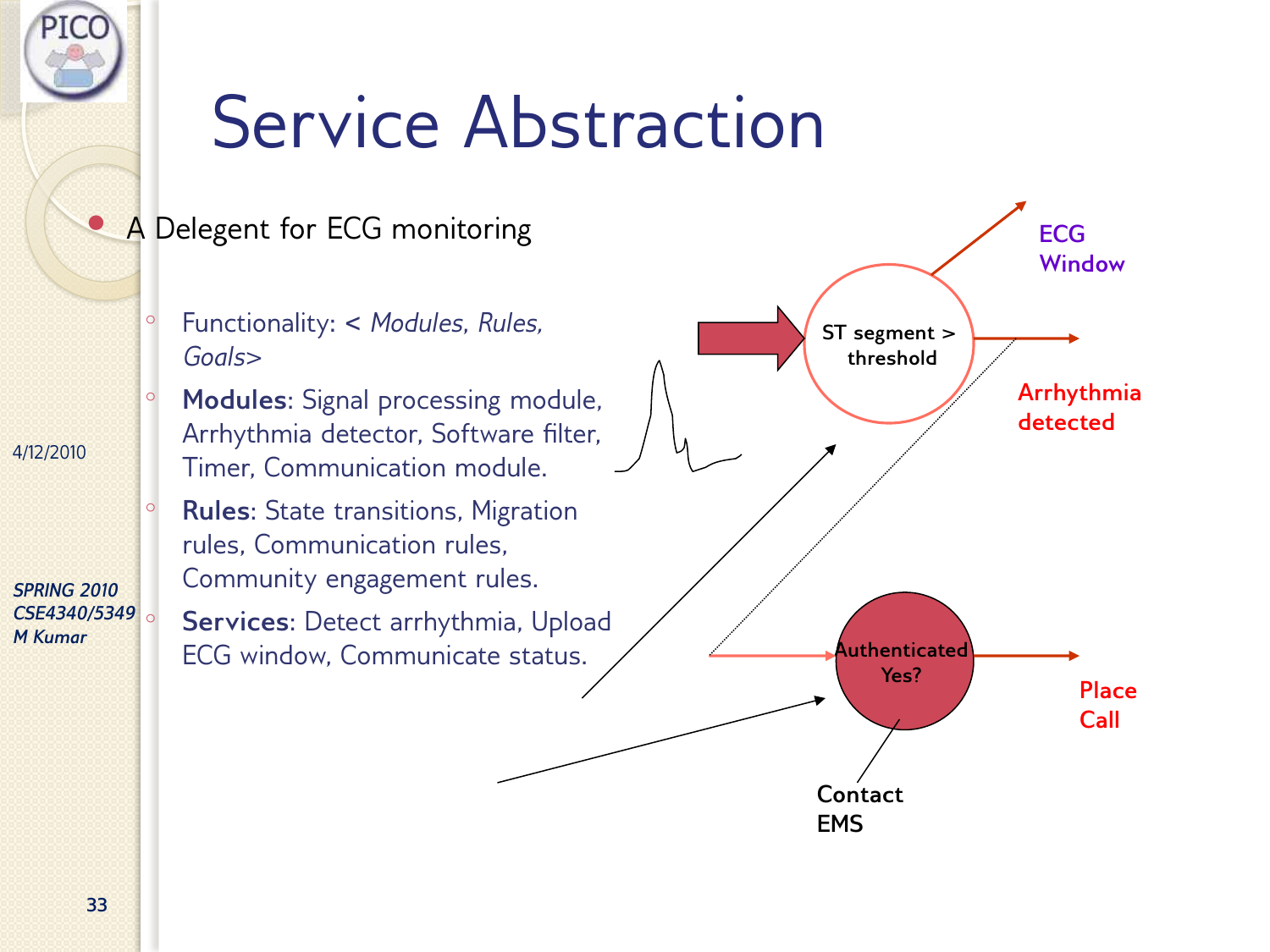

# Service Abstraction
A Delegent for ECG monitoring

Functionality: < Modules, Rules, Goals>
Modules: Signal processing module, Arrhythmia detector, Software filter, Timer, Communication module.
Rules: State transitions, Migration rules, Communication rules, Community engagement rules.
Services: Detect arrhythmia, Upload ECG window, Communicate status.

ECG Window
ST segment >
 threshold

Arrhythmia detected

Authenticated
Yes?

Place Call

Contact EMS